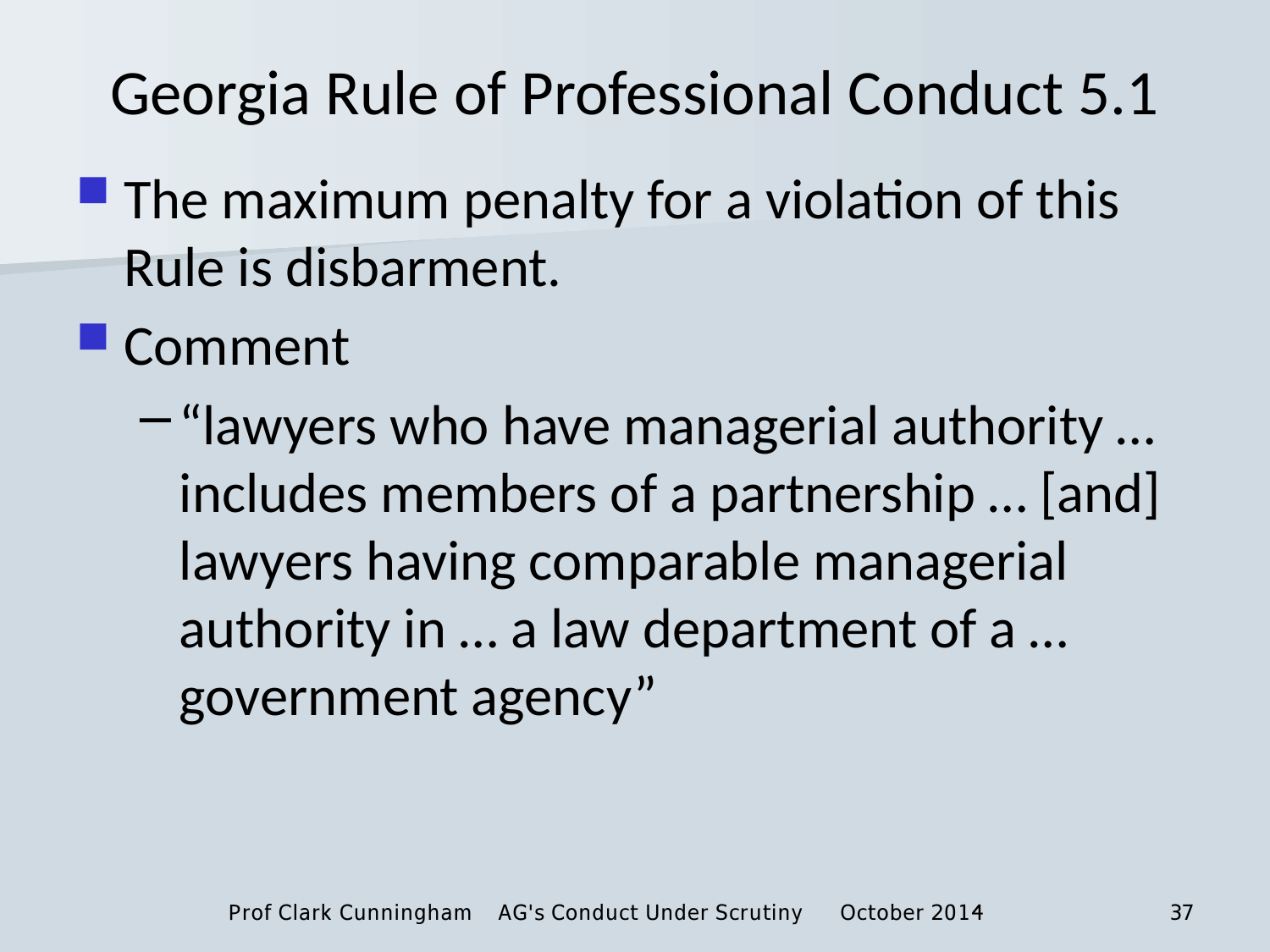

# Georgia Rule of Professional Conduct 5.1
The maximum penalty for a violation of this Rule is disbarment.
Comment
“lawyers who have managerial authority … includes members of a partnership … [and] lawyers having comparable managerial authority in … a law department of a … government agency”
Prof Clark Cunningham    AG's Conduct Under Scrutiny      October 2014
37